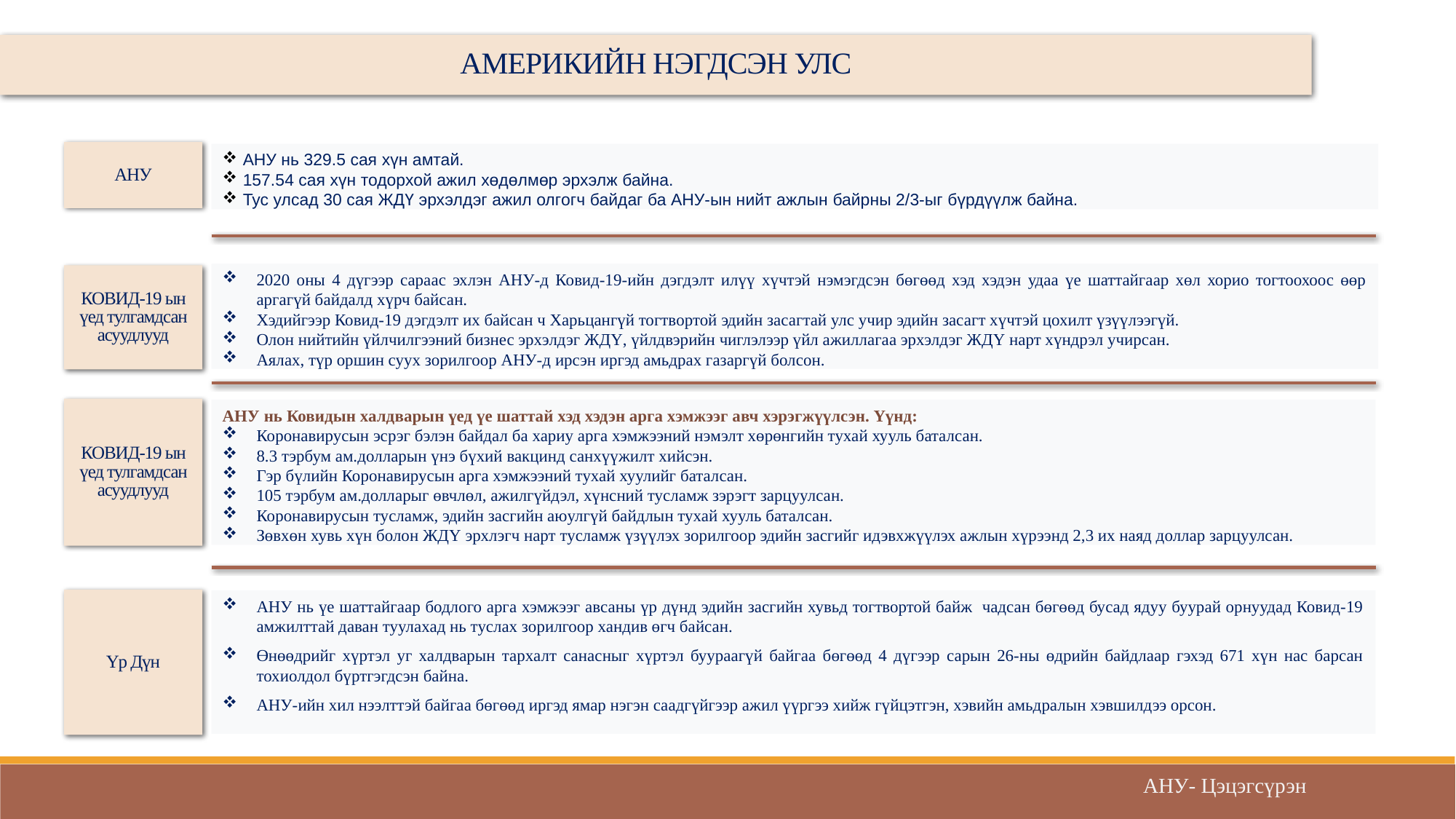

АМЕРИКИЙН НЭГДСЭН УЛС
АНУ
АНУ нь 329.5 сая хүн амтай.
157.54 сая хүн тодорхой ажил хөдөлмөр эрхэлж байна.
Тус улсад 30 сая ЖДҮ эрхэлдэг ажил олгогч байдаг ба АНУ-ын нийт ажлын байрны 2/3-ыг бүрдүүлж байна.
2020 оны 4 дүгээр сараас эхлэн АНУ-д Ковид-19-ийн дэгдэлт илүү хүчтэй нэмэгдсэн бөгөөд хэд хэдэн удаа үе шаттайгаар хөл хорио тогтоохоос өөр аргагүй байдалд хүрч байсан.
Хэдийгээр Ковид-19 дэгдэлт их байсан ч Харьцангүй тогтвортой эдийн засагтай улс учир эдийн засагт хүчтэй цохилт үзүүлээгүй.
Олон нийтийн үйлчилгээний бизнес эрхэлдэг ЖДҮ, үйлдвэрийн чиглэлээр үйл ажиллагаа эрхэлдэг ЖДҮ нарт хүндрэл учирсан.
Аялах, түр оршин суух зорилгоор АНУ-д ирсэн иргэд амьдрах газаргүй болсон.
КОВИД-19 ын үед тулгамдсан асуудлууд
КОВИД-19 ын үед тулгамдсан асуудлууд
АНУ нь Ковидын халдварын үед үе шаттай хэд хэдэн арга хэмжээг авч хэрэгжүүлсэн. Үүнд:
Коронавирусын эсрэг бэлэн байдал ба хариу арга хэмжээний нэмэлт хөрөнгийн тухай хууль баталсан.
8.3 тэрбум ам.долларын үнэ бүхий вакцинд санхүүжилт хийсэн.
Гэр бүлийн Коронавирусын арга хэмжээний тухай хуулийг баталсан.
105 тэрбум ам.долларыг өвчлөл, ажилгүйдэл, хүнсний тусламж зэрэгт зарцуулсан.
Коронавирусын тусламж, эдийн засгийн аюулгүй байдлын тухай хууль баталсан.
Зөвхөн хувь хүн болон ЖДҮ эрхлэгч нарт тусламж үзүүлэх зорилгоор эдийн засгийг идэвхжүүлэх ажлын хүрээнд 2,3 их наяд доллар зарцуулсан.
Үр Дүн
АНУ нь үе шаттайгаар бодлого арга хэмжээг авсаны үр дүнд эдийн засгийн хувьд тогтвортой байж  чадсан бөгөөд бусад ядуу буурай орнуудад Ковид-19 амжилттай даван туулахад нь туслах зорилгоор хандив өгч байсан.
Өнөөдрийг хүртэл уг халдварын тархалт санасныг хүртэл буураагүй байгаа бөгөөд 4 дүгээр сарын 26-ны өдрийн байдлаар гэхэд 671 хүн нас барсан тохиолдол бүртгэгдсэн байна.
АНУ-ийн хил нээлттэй байгаа бөгөөд иргэд ямар нэгэн саадгүйгээр ажил үүргээ хийж гүйцэтгэн, хэвийн амьдралын хэвшилдээ орсон.

АНУ- Цэцэгсүрэн